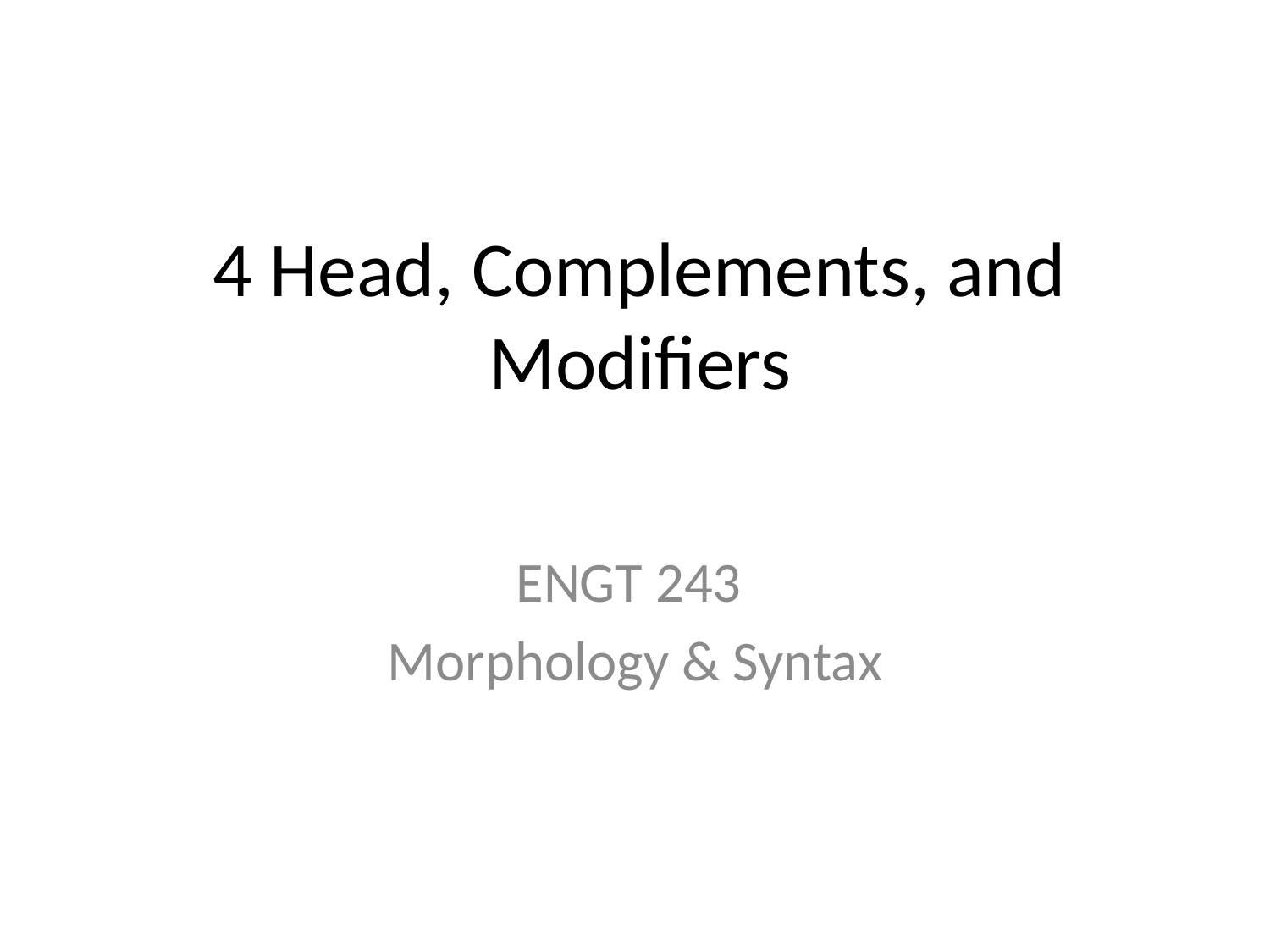

# 4 Head, Complements, and Modifiers
ENGT 243
Morphology & Syntax